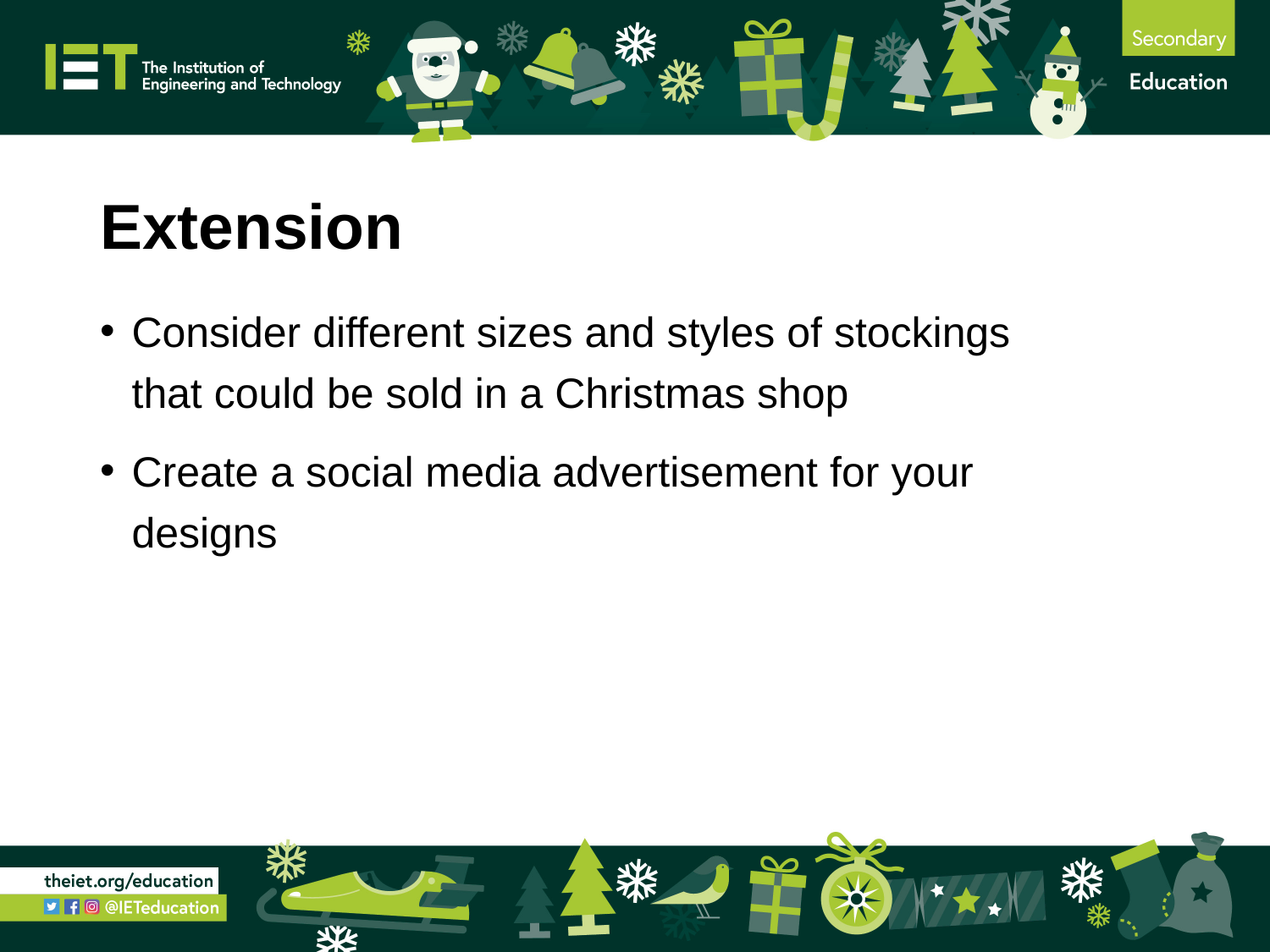

# Extension
Consider different sizes and styles of stockings that could be sold in a Christmas shop
Create a social media advertisement for your designs